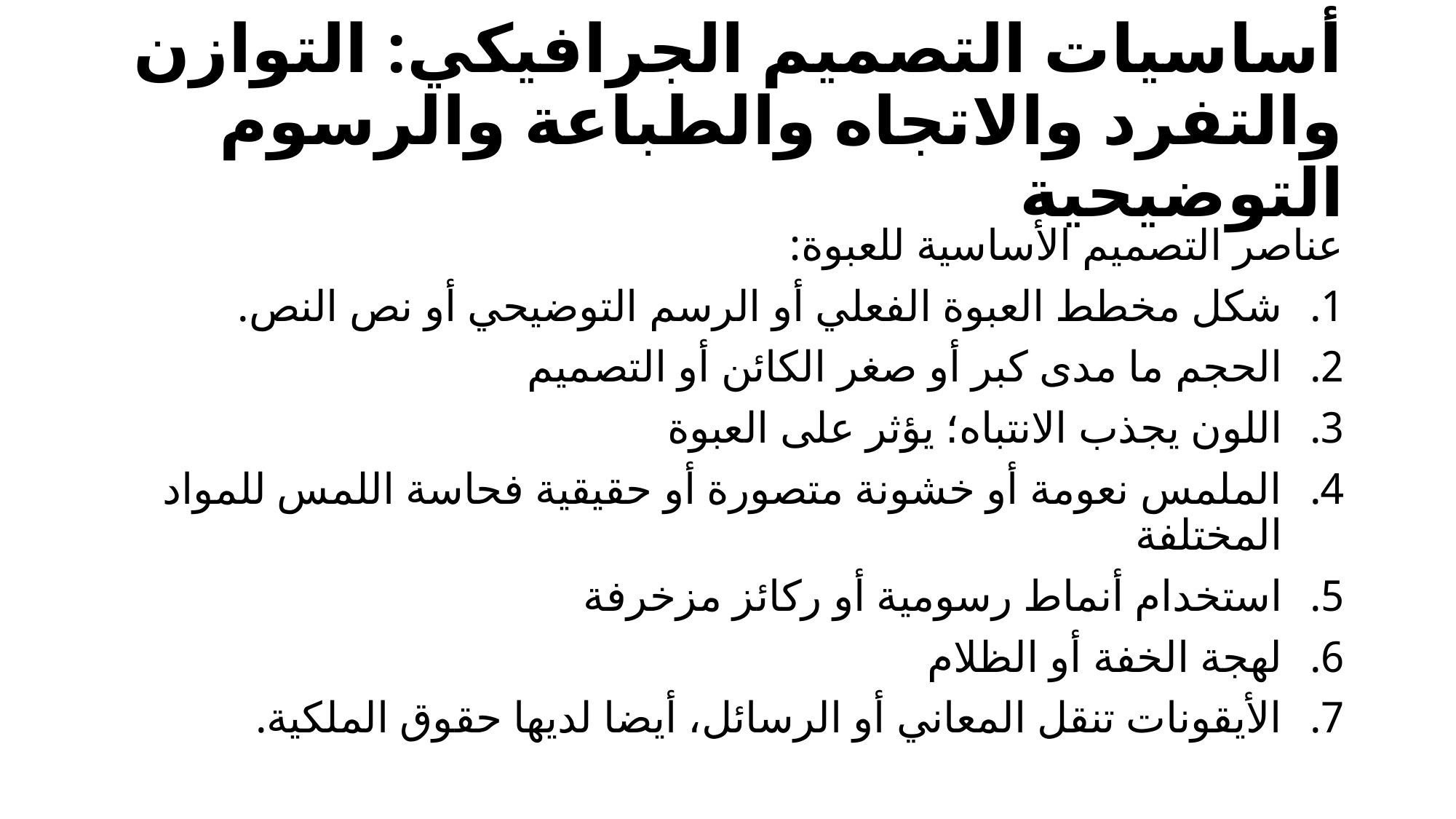

# أساسيات التصميم الجرافيكي: التوازن والتفرد والاتجاه والطباعة والرسوم التوضيحية
عناصر التصميم الأساسية للعبوة:
شكل مخطط العبوة الفعلي أو الرسم التوضيحي أو نص النص.
الحجم ما مدى كبر أو صغر الكائن أو التصميم
اللون يجذب الانتباه؛ يؤثر على العبوة
الملمس نعومة أو خشونة متصورة أو حقيقية فحاسة اللمس للمواد المختلفة
استخدام أنماط رسومية أو ركائز مزخرفة
لهجة الخفة أو الظلام
الأيقونات تنقل المعاني أو الرسائل، أيضا لديها حقوق الملكية.